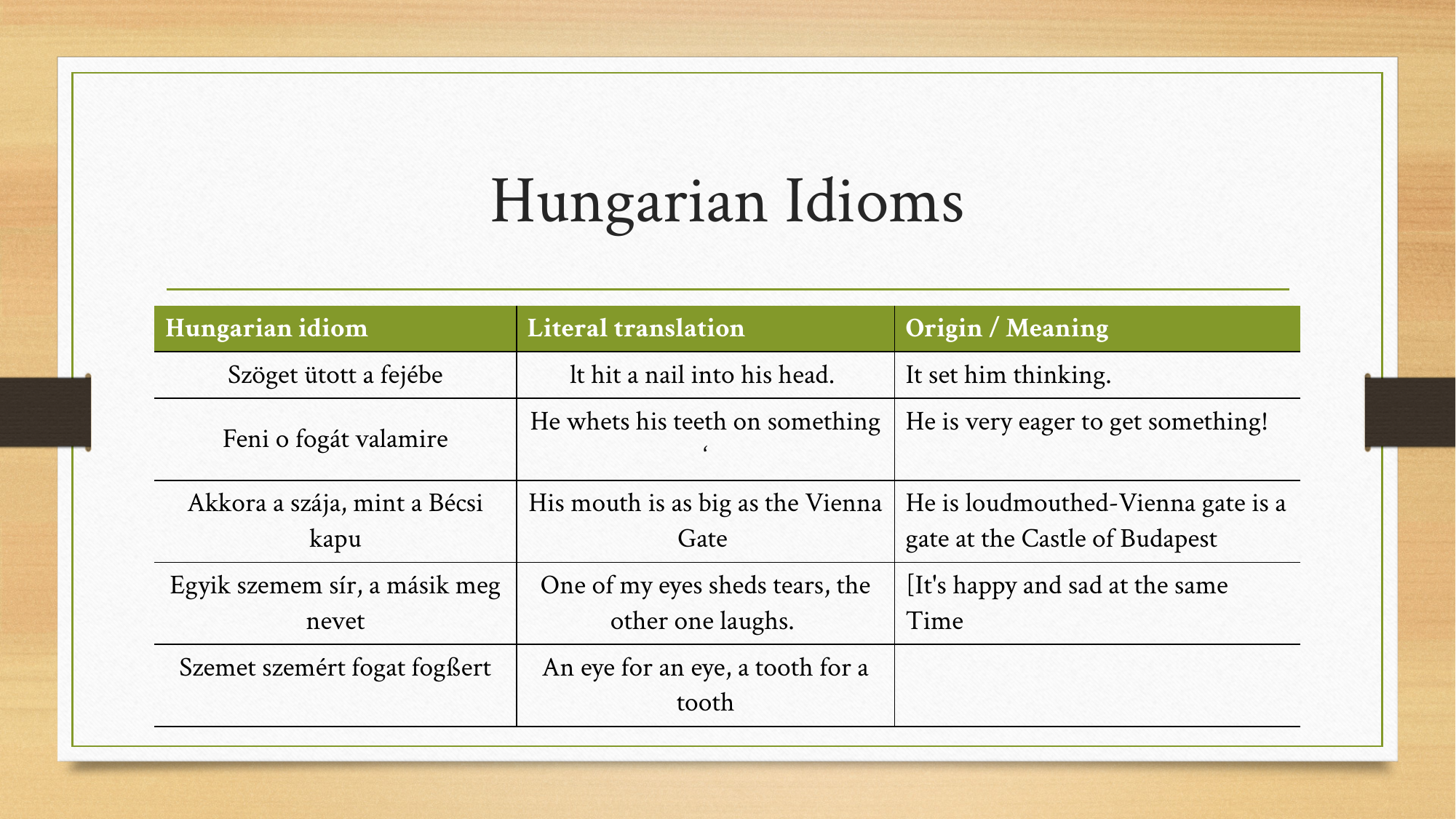

# Hungarian Idioms
| Hungarian idiom | Literal translation | Origin / Meaning |
| --- | --- | --- |
| Szöget ütott a fejébe | lt hit a nail into his head. | It set him thinking. |
| Feni o fogát valamire | He whets his teeth on something ‘ | He is very eager to get something! |
| Akkora a szája, mint a Bécsi kapu | His mouth is as big as the Vienna Gate | He is loudmouthed-Vienna gate is a gate at the Castle of Budapest |
| Egyik szemem sír, a másik meg nevet | One of my eyes sheds tears, the other one laughs. | [It's happy and sad at the same Time |
| Szemet szemért fogat fogßert | An eye for an eye, a tooth for a tooth |  |